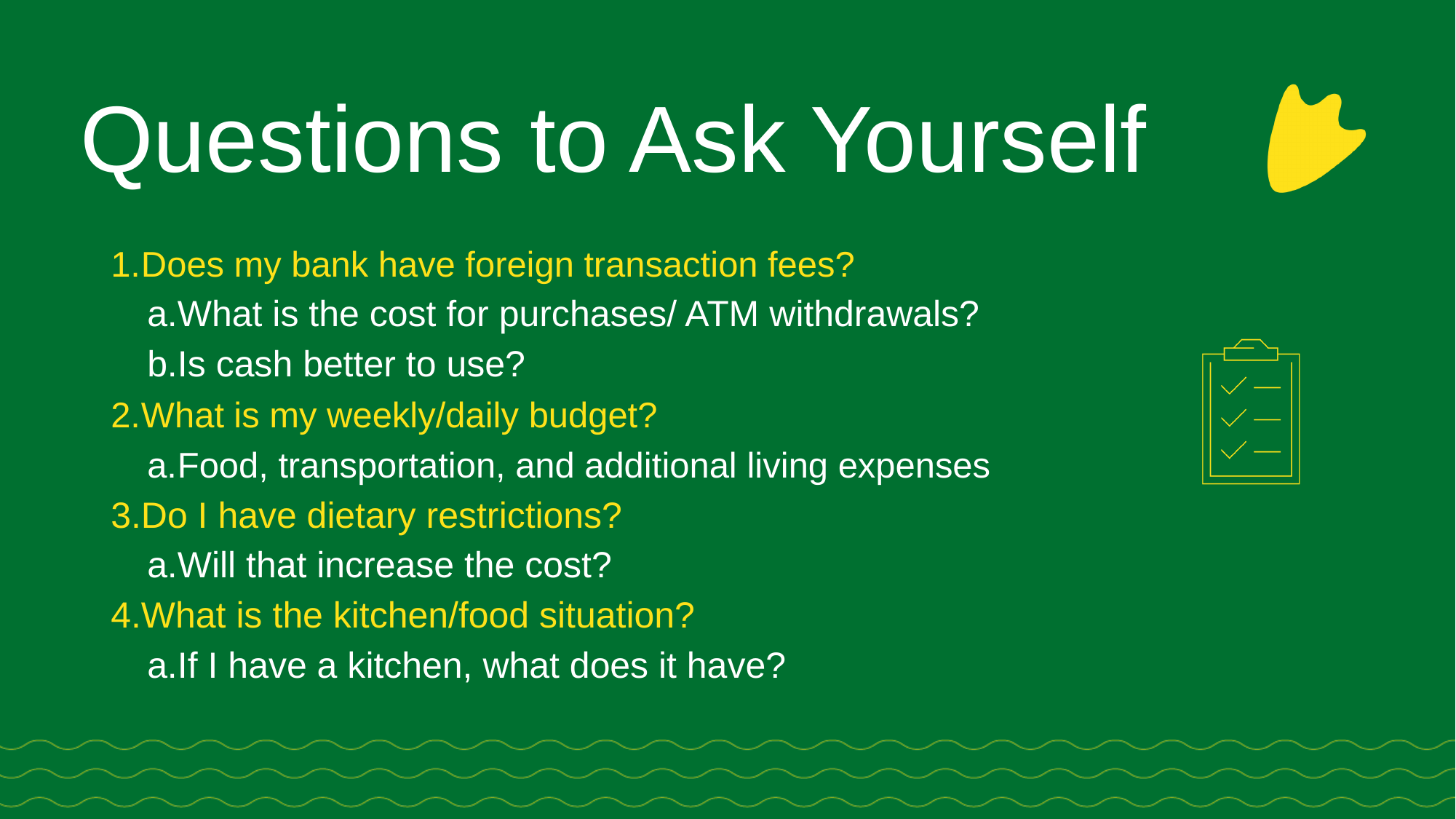

Questions to Ask Yourself
Does my bank have foreign transaction fees?
What is the cost for purchases/ ATM withdrawals?
Is cash better to use?
What is my weekly/daily budget?
Food, transportation, and additional living expenses
Do I have dietary restrictions?
Will that increase the cost?
What is the kitchen/food situation?
If I have a kitchen, what does it have?